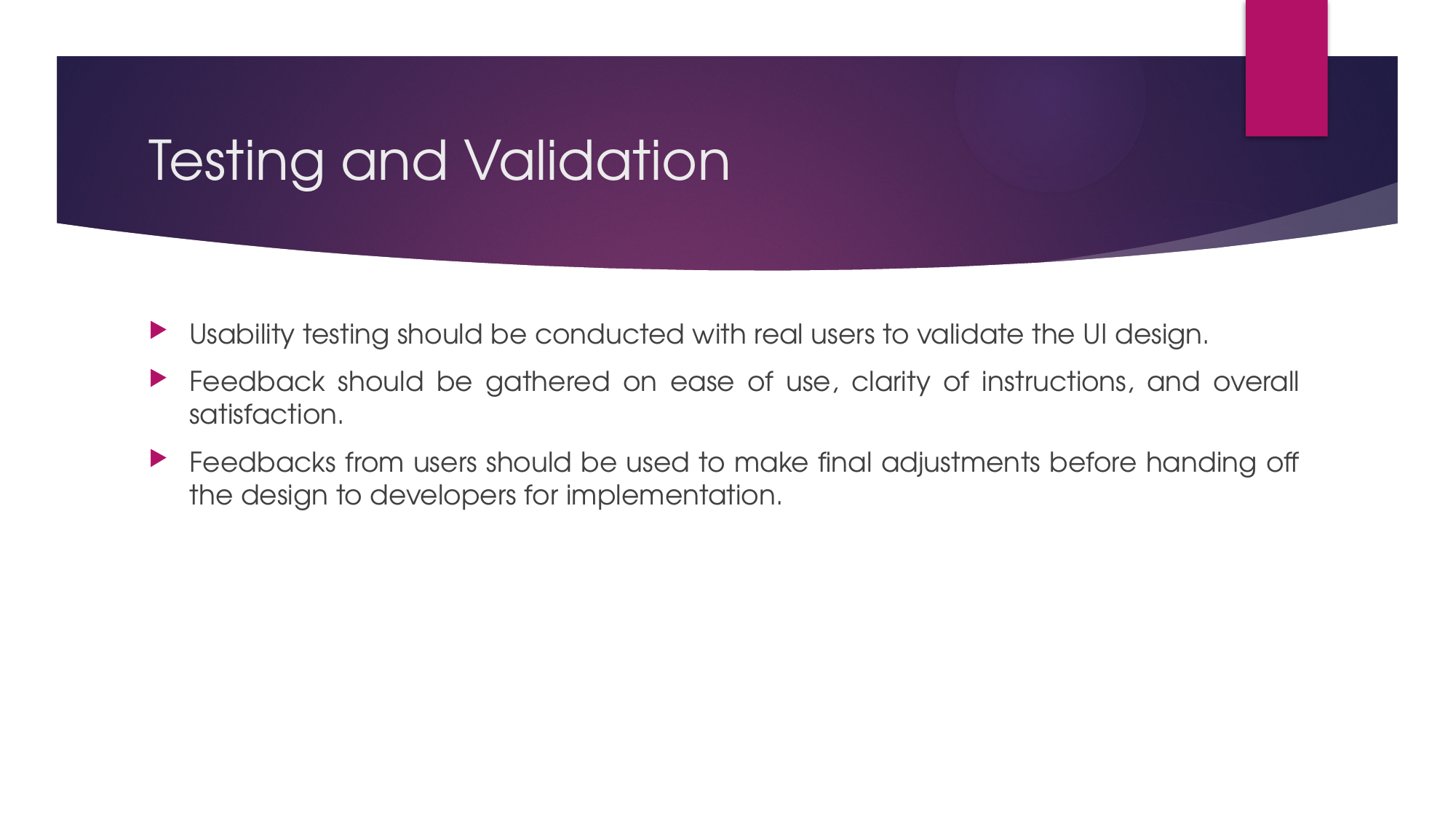

# Testing and Validation
Usability testing should be conducted with real users to validate the UI design.
Feedback should be gathered on ease of use, clarity of instructions, and overall satisfaction.
Feedbacks from users should be used to make final adjustments before handing off the design to developers for implementation.